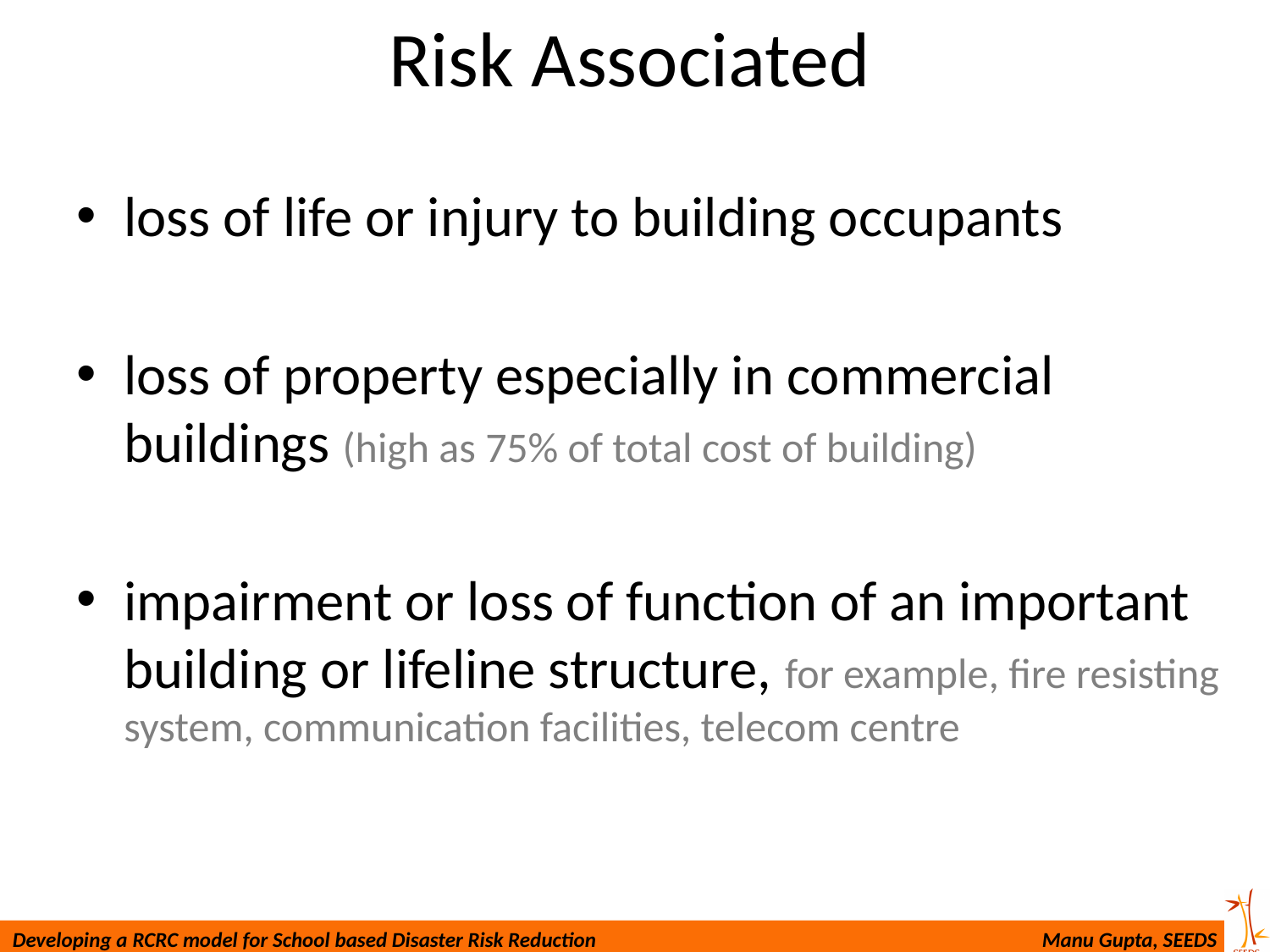

# Risk Associated
loss of life or injury to building occupants

loss of property especially in commercial buildings (high as 75% of total cost of building)

impairment or loss of function of an important building or lifeline structure, for example, fire resisting system, communication facilities, telecom centre